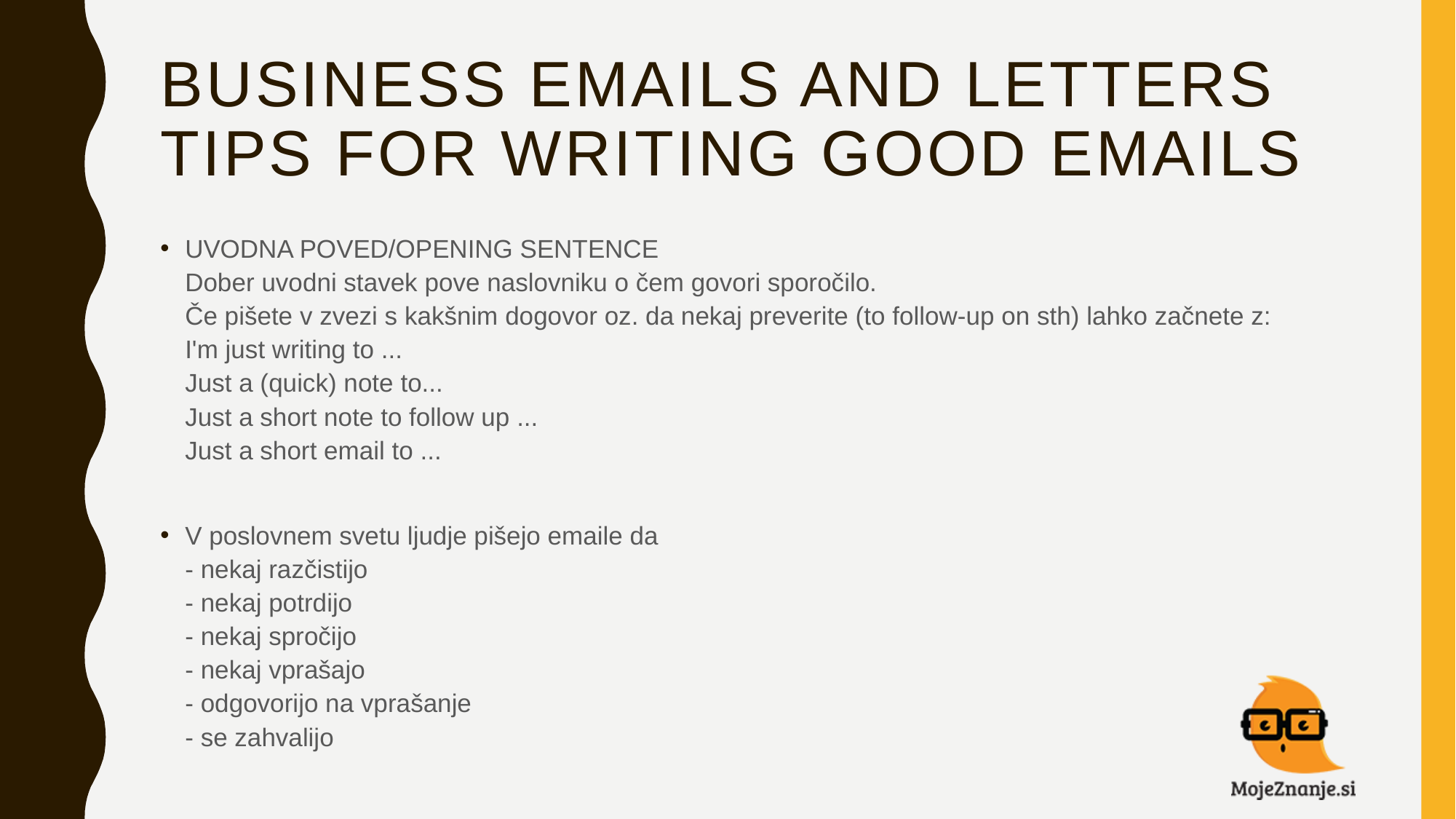

# BUSINESS EMAILS AND LETTERS TIPS FOR WRITING GOOD EMAILS
UVODNA POVED/OPENING SENTENCE
Dober uvodni stavek pove naslovniku o čem govori sporočilo.
Če pišete v zvezi s kakšnim dogovor oz. da nekaj preverite (to follow-up on sth) lahko začnete z:
I'm just writing to ...
Just a (quick) note to...
Just a short note to follow up ...
Just a short email to ...

V poslovnem svetu ljudje pišejo emaile da
- nekaj razčistijo
- nekaj potrdijo
- nekaj spročijo
- nekaj vprašajo
- odgovorijo na vprašanje
- se zahvalijo